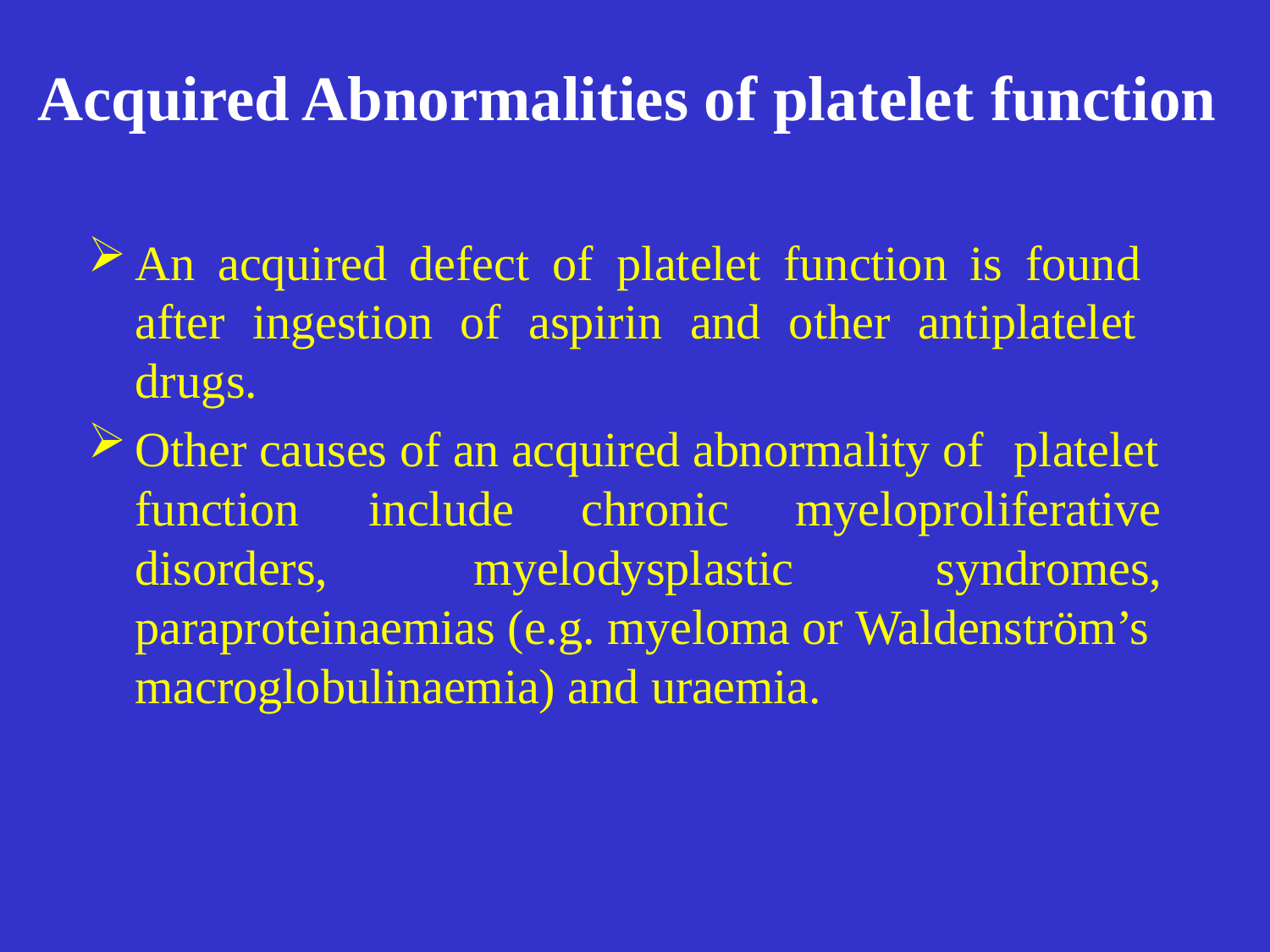

# Acquired Abnormalities of platelet function
An acquired defect of platelet function is found  after ingestion of aspirin and other antiplatelet  drugs.
Other causes of an acquired abnormality of  platelet
function	include	chronic
disorders,	myelodysplastic
myeloproliferative
syndromes,
paraproteinaemias (e.g. myeloma or Waldenström’s  macroglobulinaemia) and uraemia.